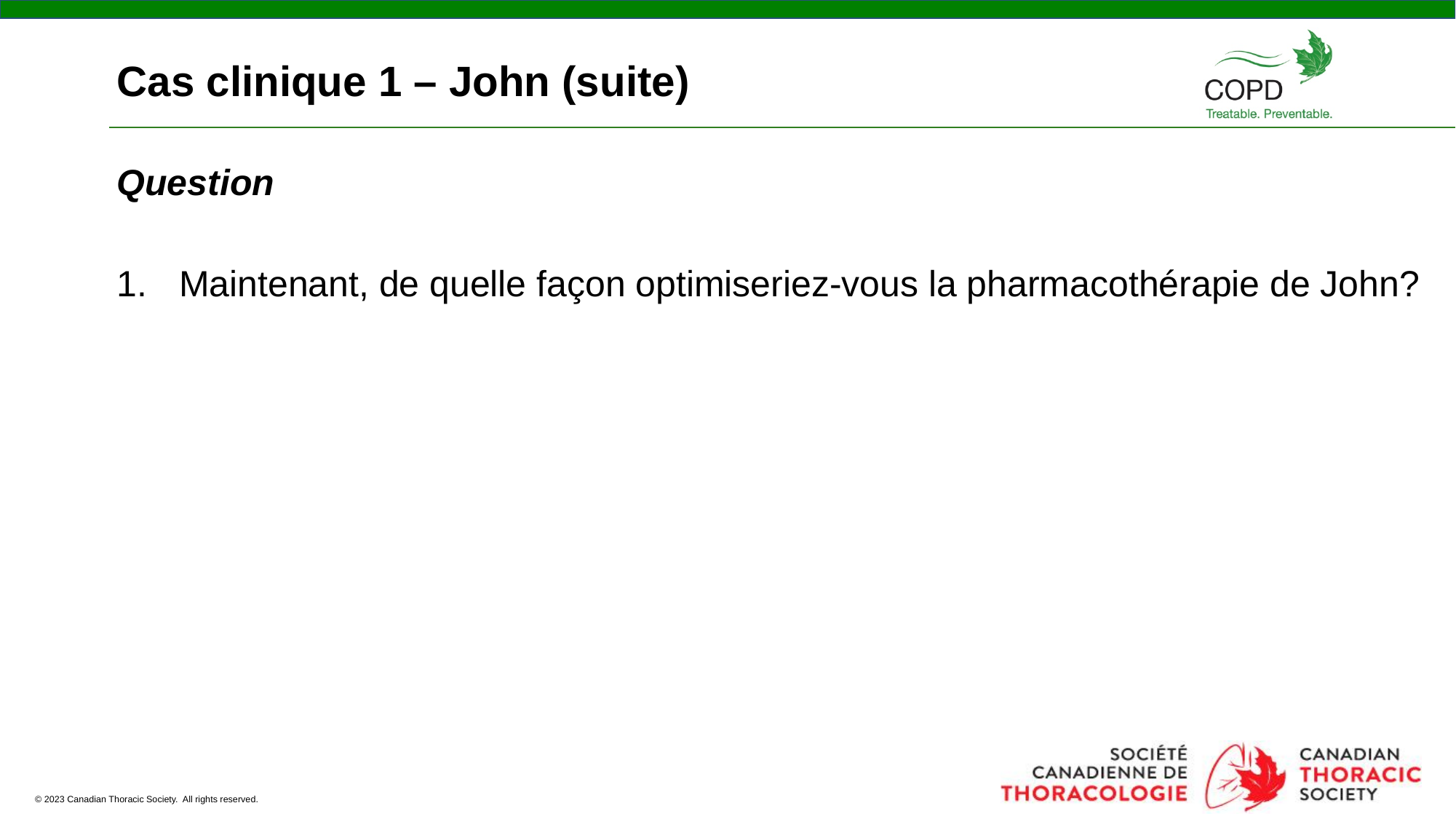

# Cas clinique 1 – John (suite)
Question

Maintenant, de quelle façon optimiseriez-vous la pharmacothérapie de John?